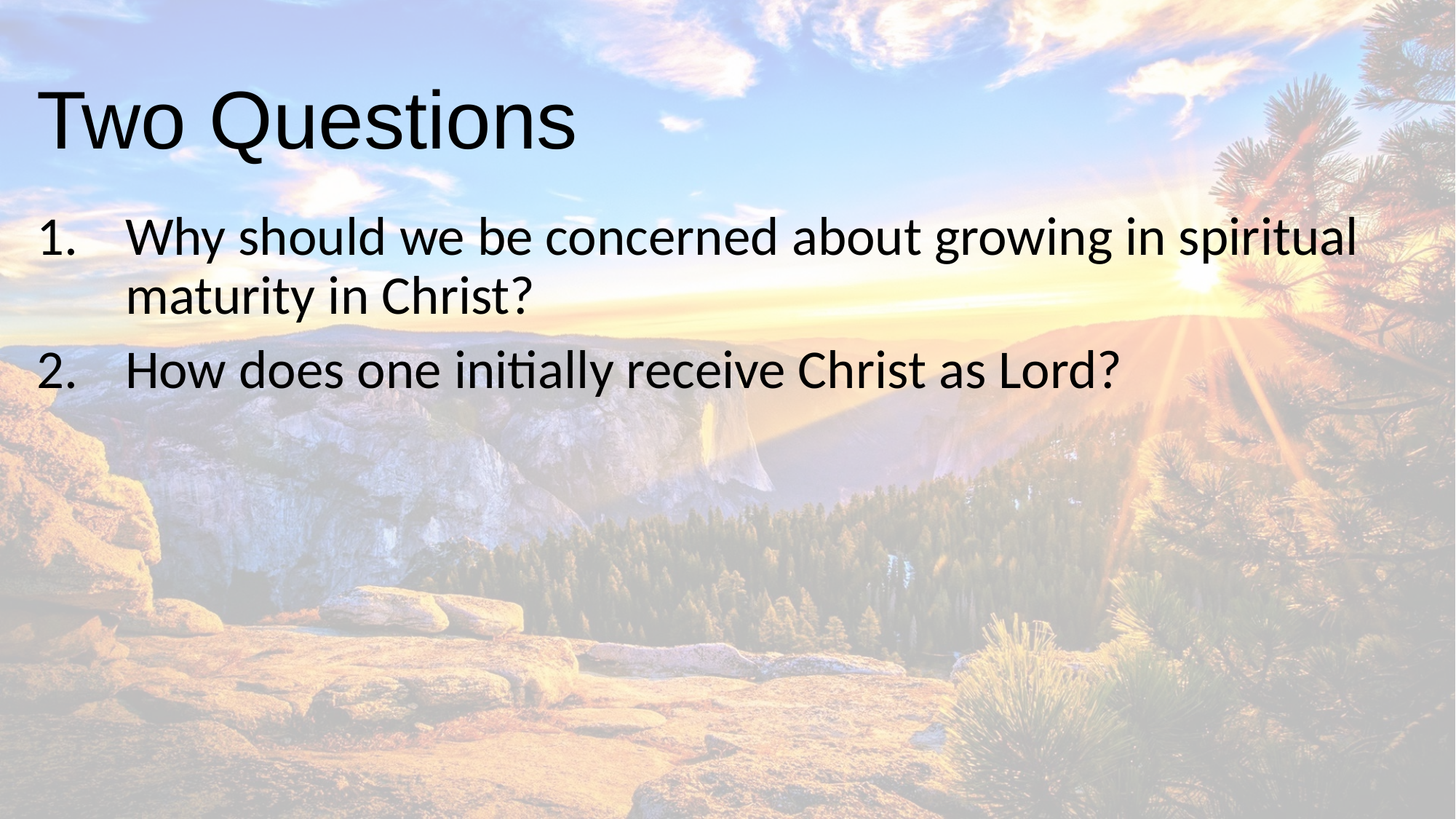

# Two Questions
Why should we be concerned about growing in spiritual maturity in Christ?
How does one initially receive Christ as Lord?